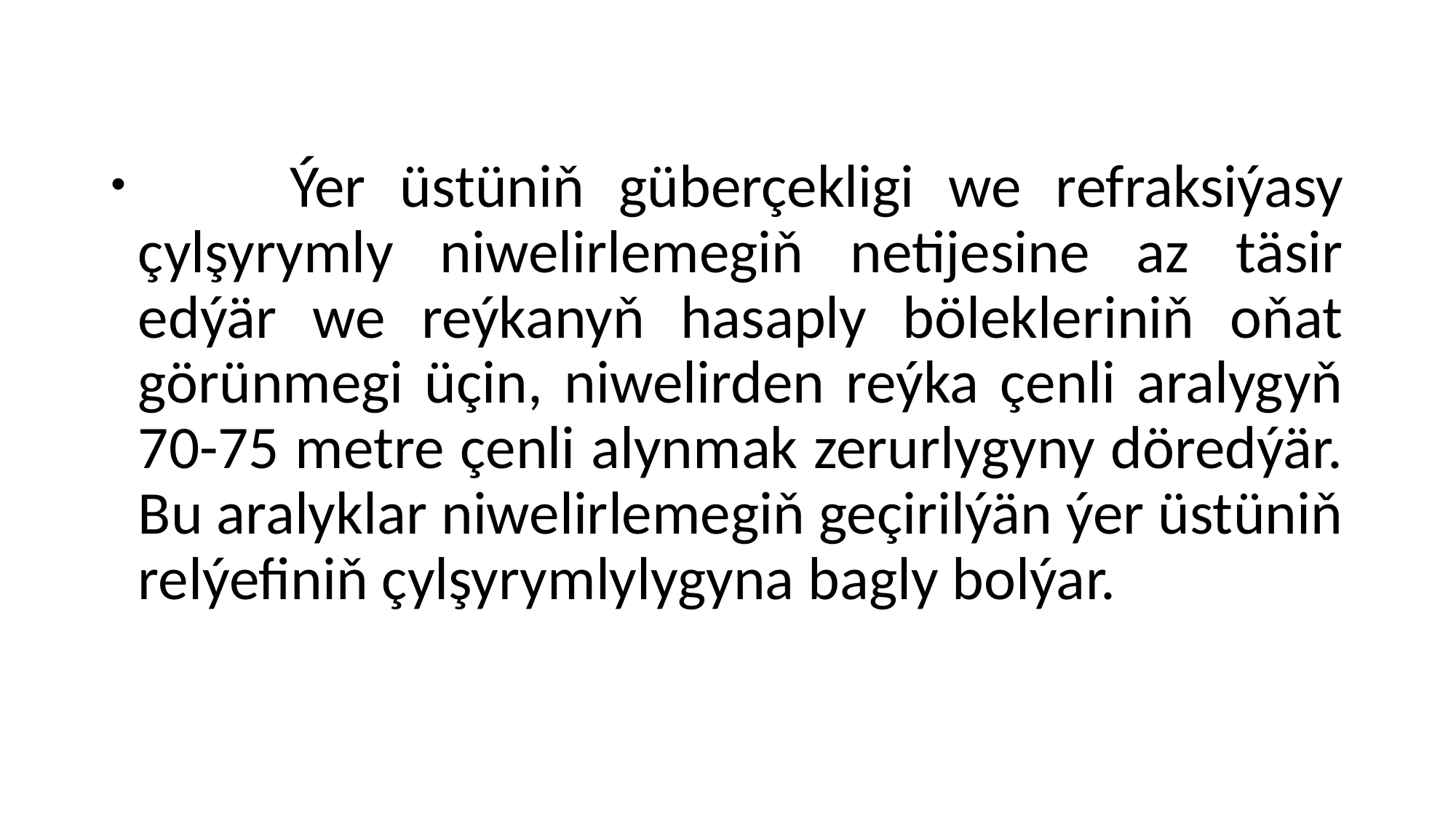

#
     Ýer üstüniň güberçekligi we refraksiýasy çylşyrymly niwelirlemegiň netijesine az täsir edýär we reýkanyň hasaply bölekleriniň oňat görünmegi üçin, niwelirden reýka çenli aralygyň 70-75 metre çenli alynmak zerurlygyny döredýär. Bu aralyklar niwelirlemegiň geçirilýän ýer üstüniň relýefiniň çylşyrymlylygyna bagly bolýar.